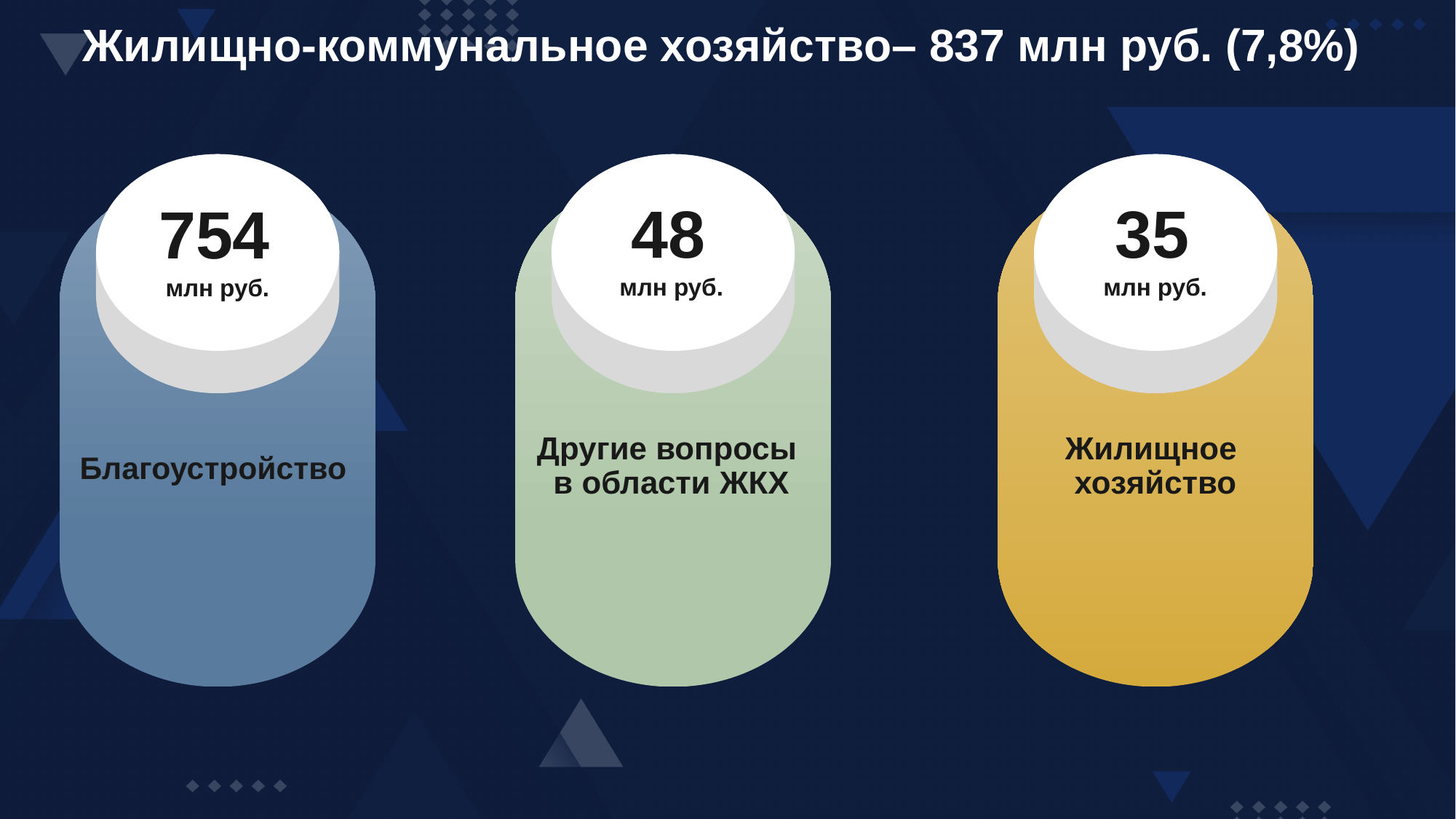

Жилищно-коммунальное хозяйство– 837 млн руб. (7,8%)

35
млн руб.
48
млн руб.
754
млн руб.
Жилищное
хозяйство
Другие вопросы
в области ЖКХ
Благоустройство